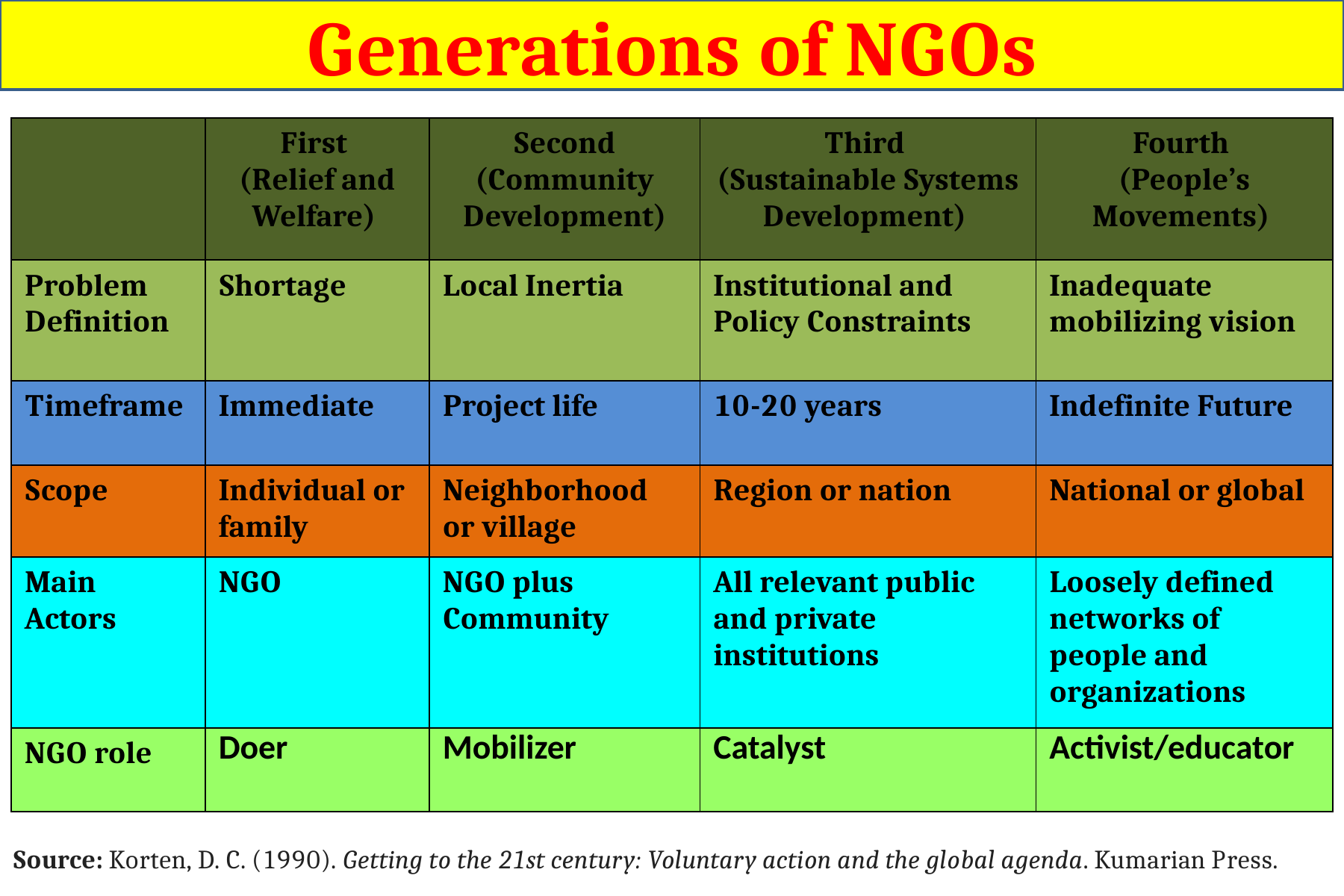

Generations of NGOs
|  | First (Relief and Welfare) | Second (Community Development) | Third (Sustainable Systems Development) | Fourth (People’s Movements) |
| --- | --- | --- | --- | --- |
| Problem Definition | Shortage | Local Inertia | Institutional and Policy Constraints | Inadequate mobilizing vision |
| Timeframe | Immediate | Project life | 10-20 years | Indefinite Future |
| Scope | Individual or family | Neighborhood or village | Region or nation | National or global |
| Main Actors | NGO | NGO plus Community | All relevant public and private institutions | Loosely defined networks of people and organizations |
| NGO role | Doer | Mobilizer | Catalyst | Activist/educator |
Source: Korten, D. C. (1990). Getting to the 21st century: Voluntary action and the global agenda. Kumarian Press.